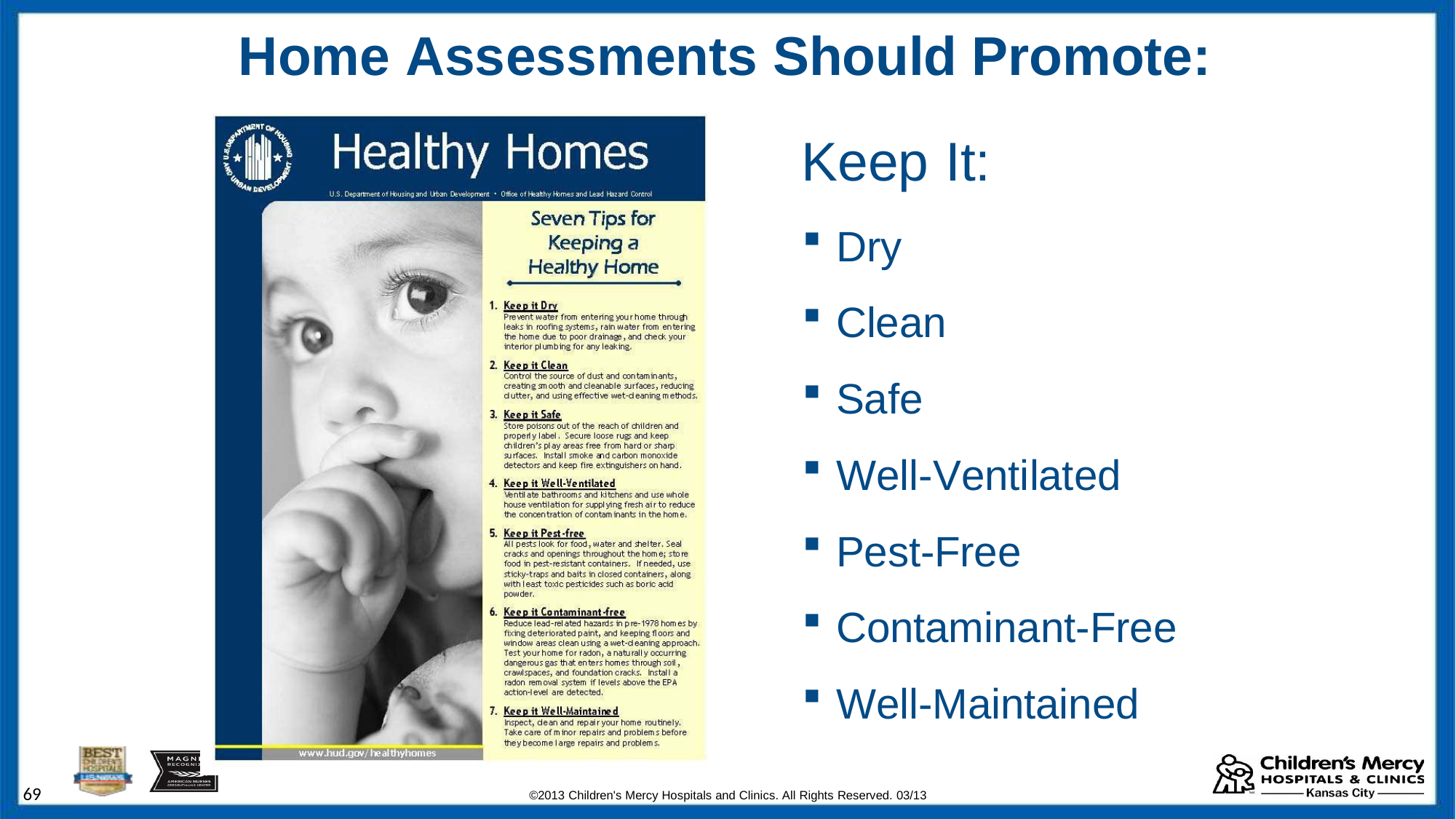

Home Assessments Should	Promote:

Keep	It:
Dry
Clean
Safe
Well-Ventilated
Pest-Free
Contaminant-Free
Well-Maintained

69
©2013 Children's Mercy Hospitals and Clinics. All Rights Reserved. 03/13